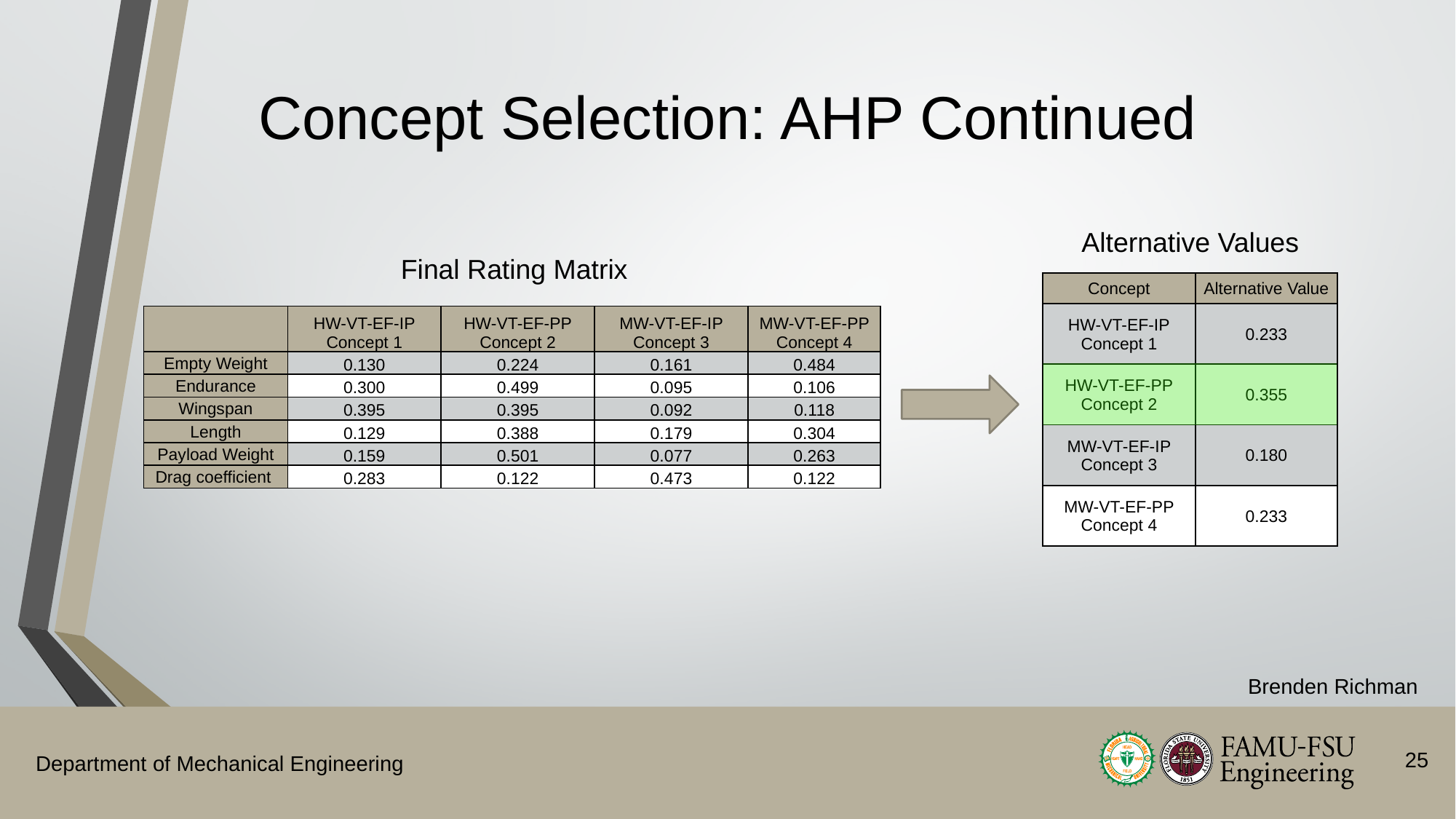

# Concept Selection: AHP Continued
Alternative Values
Final Rating Matrix
| Concept | Alternative Value |
| --- | --- |
| HW-VT-EF-IP Concept 1 | 0.233 |
| HW-VT-EF-PP Concept 2 | 0.355 |
| MW-VT-EF-IP Concept 3 | 0.180 |
| MW-VT-EF-PP Concept 4 | 0.233 |
|  | HW-VT-EF-IP Concept 1 | HW-VT-EF-PP Concept 2 | MW-VT-EF-IP Concept 3 | MW-VT-EF-PP Concept 4 |
| --- | --- | --- | --- | --- |
| Empty Weight | 0.130 | 0.224 | 0.161 | 0.484 |
| Endurance | 0.300 | 0.499 | 0.095 | 0.106 |
| Wingspan | 0.395 | 0.395 | 0.092 | 0.118 |
| Length | 0.129 | 0.388 | 0.179 | 0.304 |
| Payload Weight | 0.159 | 0.501 | 0.077 | 0.263 |
| Drag coefficient | 0.283 | 0.122 | 0.473 | 0.122 |

Brenden Richman
25